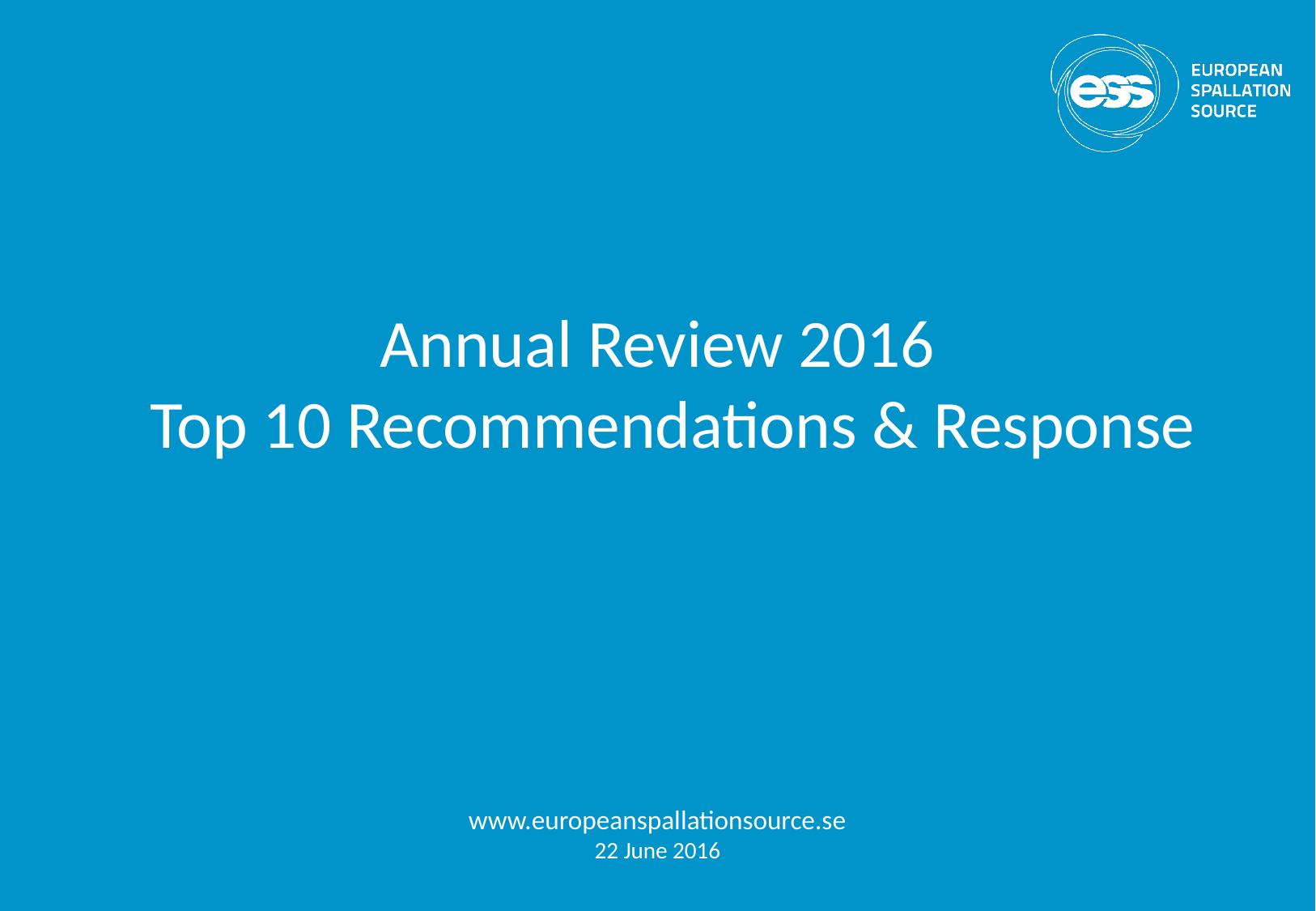

# Annual Review 2016 Top 10 Recommendations & Response

www.europeanspallationsource.se
22 June 2016